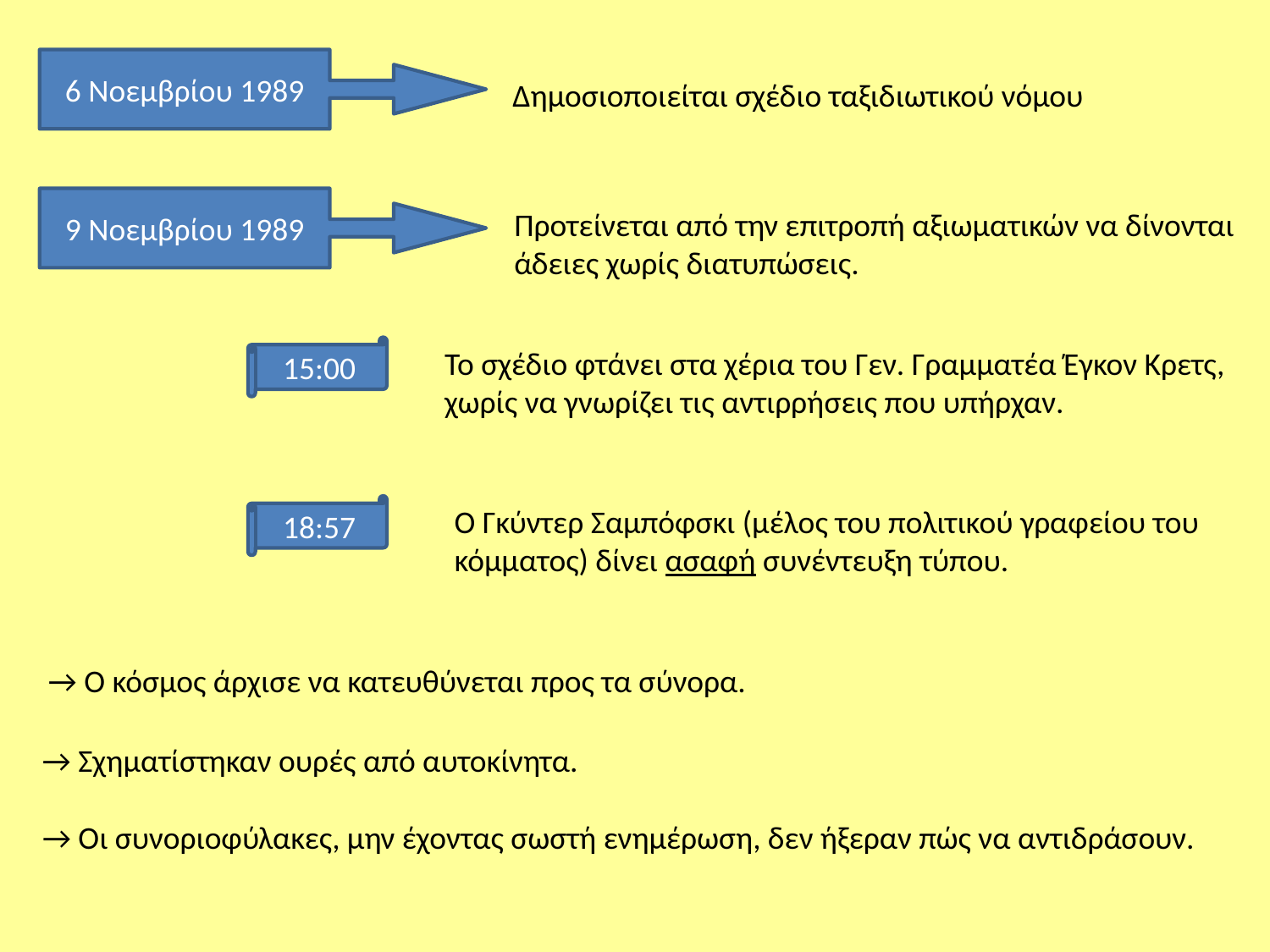

6 Νοεμβρίου 1989
Δημοσιοποιείται σχέδιο ταξιδιωτικού νόμου
9 Νοεμβρίου 1989
Προτείνεται από την επιτροπή αξιωματικών να δίνονται
άδειες χωρίς διατυπώσεις.
15:00
Το σχέδιο φτάνει στα χέρια του Γεν. Γραμματέα Έγκον Κρετς,
χωρίς να γνωρίζει τις αντιρρήσεις που υπήρχαν.
18:57
Ο Γκύντερ Σαμπόφσκι (μέλος του πολιτικού γραφείου του
κόμματος) δίνει ασαφή συνέντευξη τύπου.
→ Ο κόσμος άρχισε να κατευθύνεται προς τα σύνορα.
→ Σχηματίστηκαν ουρές από αυτοκίνητα.
→ Οι συνοριοφύλακες, μην έχοντας σωστή ενημέρωση, δεν ήξεραν πώς να αντιδράσουν.